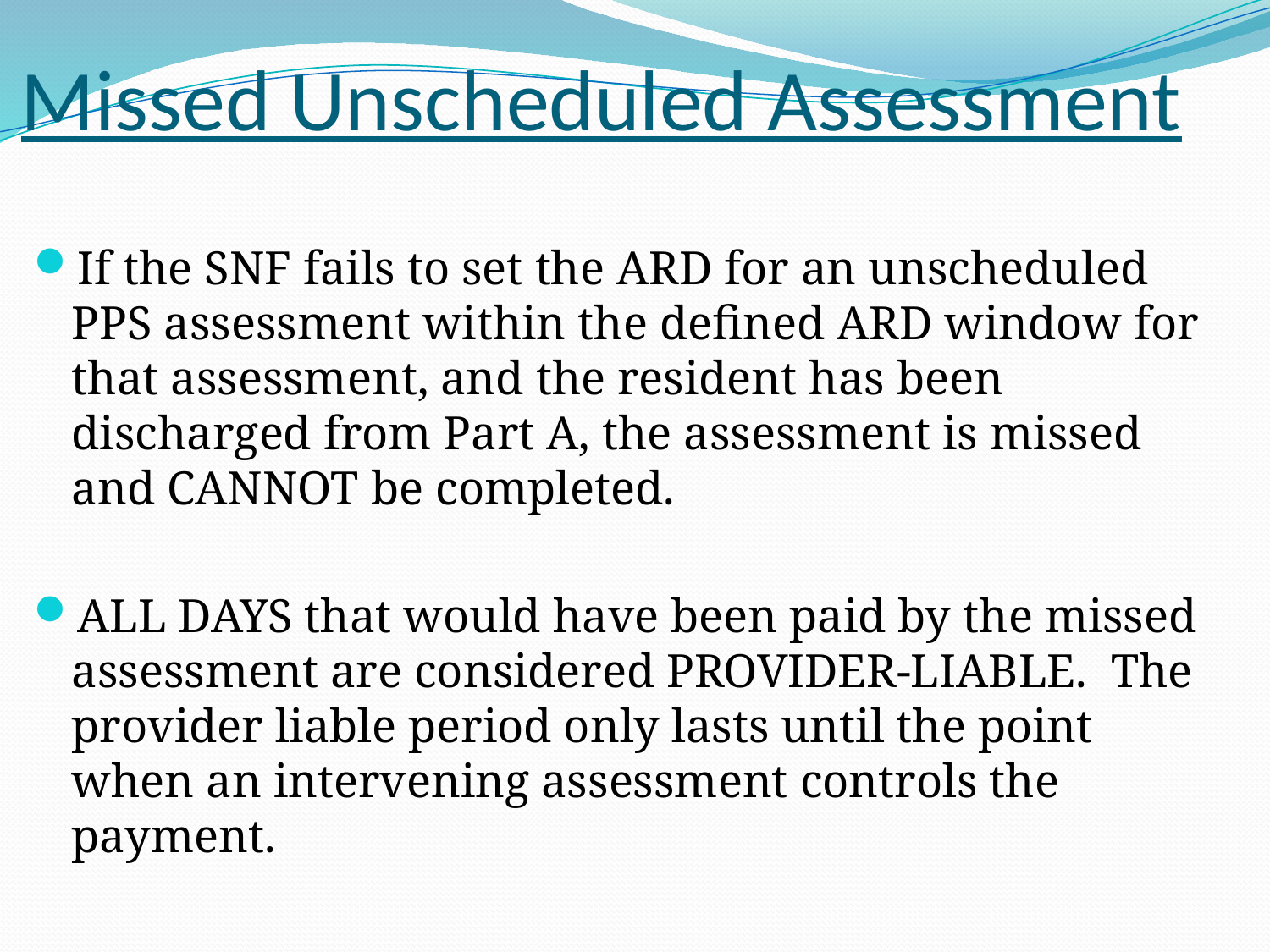

# Missed Unscheduled Assessment
If the SNF fails to set the ARD for an unscheduled PPS assessment within the defined ARD window for that assessment, and the resident has been discharged from Part A, the assessment is missed and CANNOT be completed.

ALL DAYS that would have been paid by the missed assessment are considered PROVIDER-LIABLE.  The provider liable period only lasts until the point when an intervening assessment controls the payment.